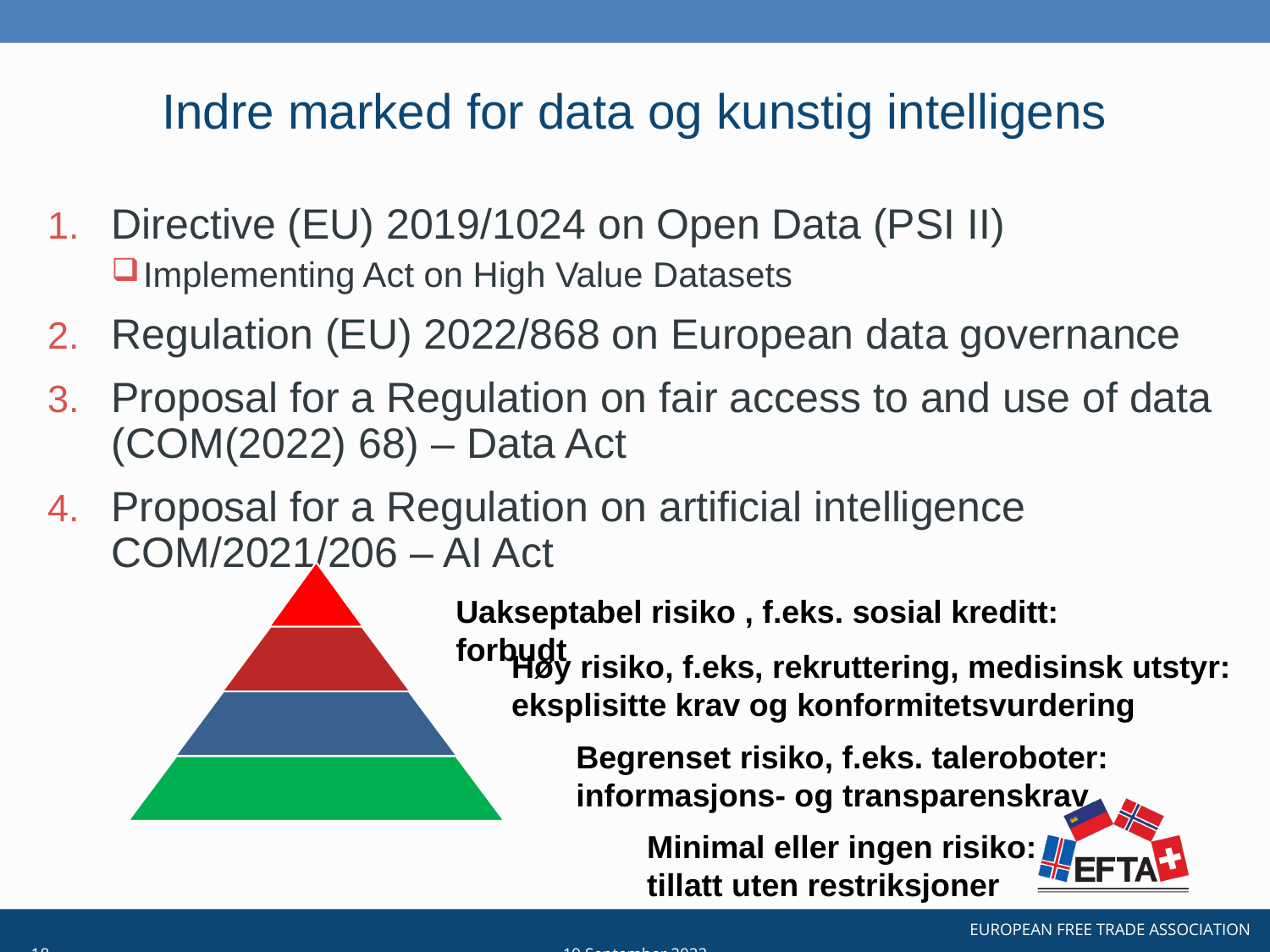

# Indre marked for data og kunstig intelligens

Directive (EU) 2019/1024 on Open Data (PSI II)
Implementing Act on High Value Datasets
Regulation (EU) 2022/868 on European data governance
Proposal for a Regulation on fair access to and use of data (COM(2022) 68) – Data Act
Proposal for a Regulation on artificial intelligence  COM/2021/206 – AI Act

Uakseptabel risiko , f.eks. sosial kreditt: forbudt
Høy risiko, f.eks, rekruttering, medisinsk utstyr: eksplisitte krav og konformitetsvurdering
Begrenset risiko, f.eks. taleroboter: informasjons- og transparenskrav
Minimal eller ingen risiko: tillatt uten restriksjoner
19 September 2022
18